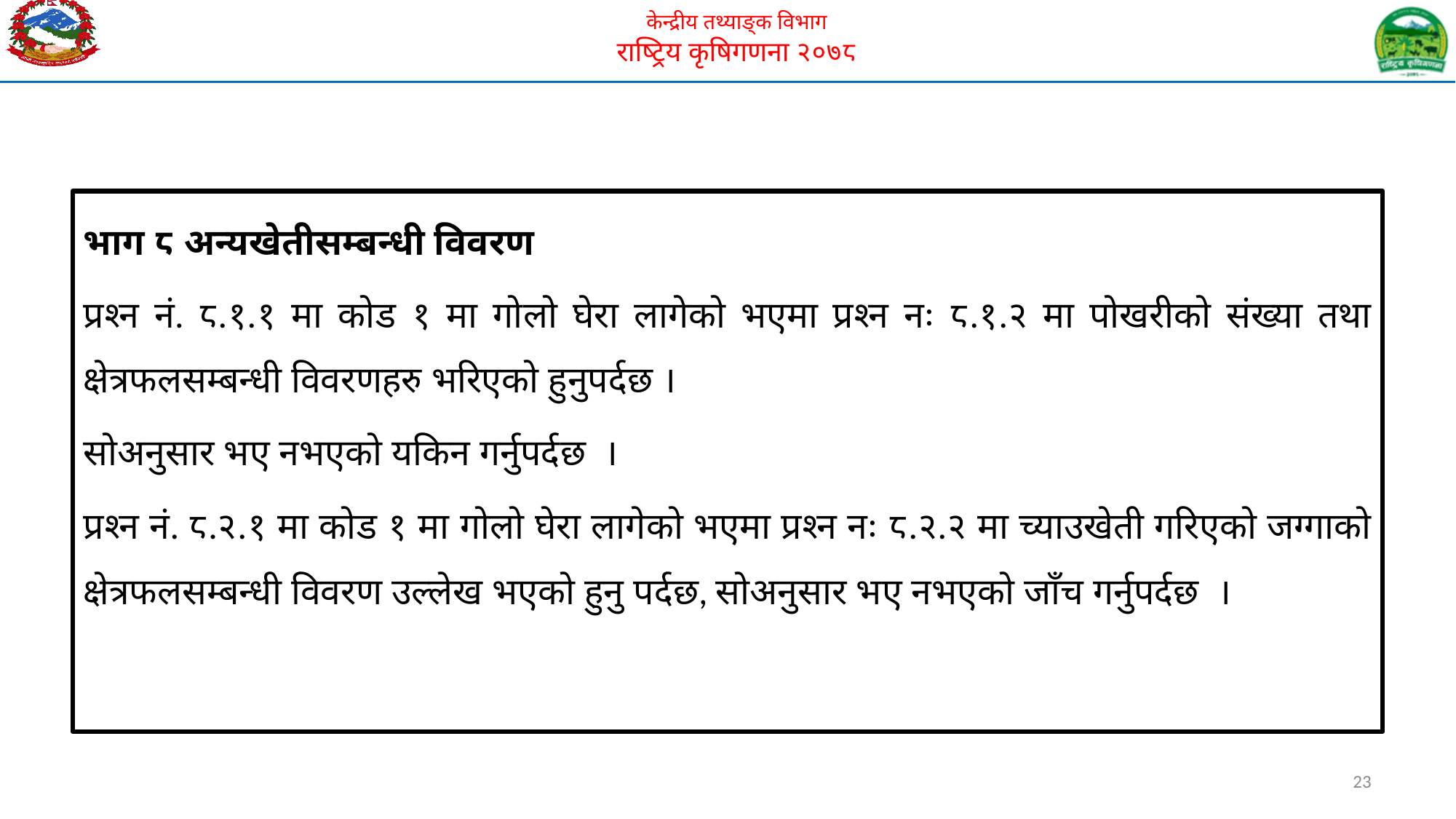

भाग ८ अन्यखेतीसम्बन्धी विवरण
प्रश्न नं. ८.१.१ मा कोड १ मा गोलो घेरा लागेको भएमा प्रश्न नः ८.१.२ मा पोखरीको संख्या तथा क्षेत्रफलसम्बन्धी विवरणहरु भरिएको हुनुपर्दछ ।
सोअनुसार भए नभएको यकिन गर्नुपर्दछ  ।
प्रश्न नं. ८.२.१ मा कोड १ मा गोलो घेरा लागेको भएमा प्रश्न नः ८.२.२ मा च्याउखेती गरिएको जग्गाको क्षेत्रफलसम्बन्धी विवरण उल्लेख भएको हुनु पर्दछ, सोअनुसार भए नभएको जाँच गर्नुपर्दछ  ।

23